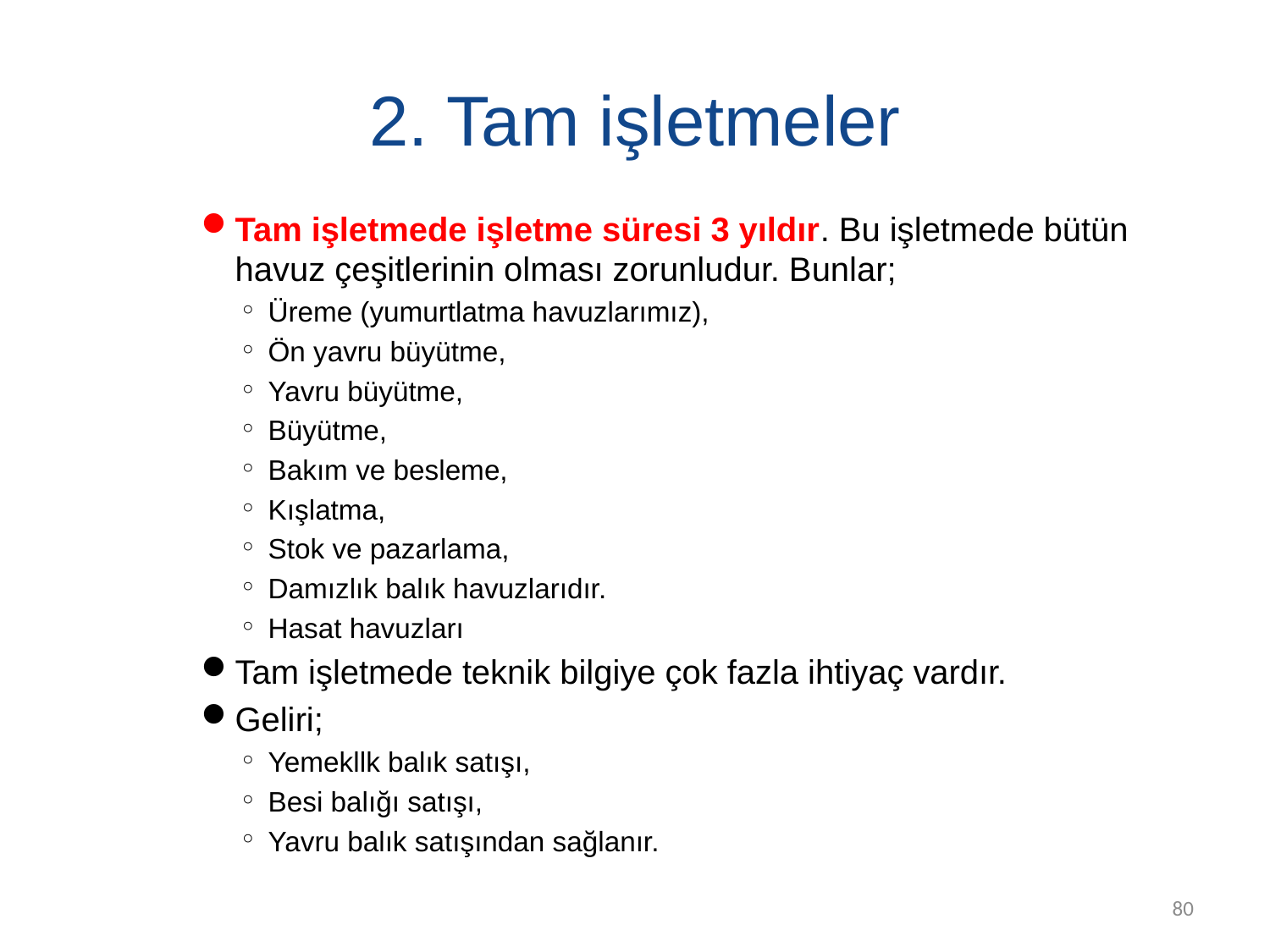

# 2. Tam işletmeler
Tam işletmede işletme süresi 3 yıldır. Bu işletmede bütün havuz çeşitlerinin olması zorunludur. Bunlar;
Üreme (yumurtlatma havuzlarımız),
Ön yavru büyütme,
Yavru büyütme,
Büyütme,
Bakım ve besleme,
Kışlatma,
Stok ve pazarlama,
Damızlık balık havuzlarıdır.
Hasat havuzları
Tam işletmede teknik bilgiye çok fazla ihtiyaç vardır.
Geliri;
Yemekllk balık satışı,
Besi balığı satışı,
Yavru balık satışından sağlanır.
80